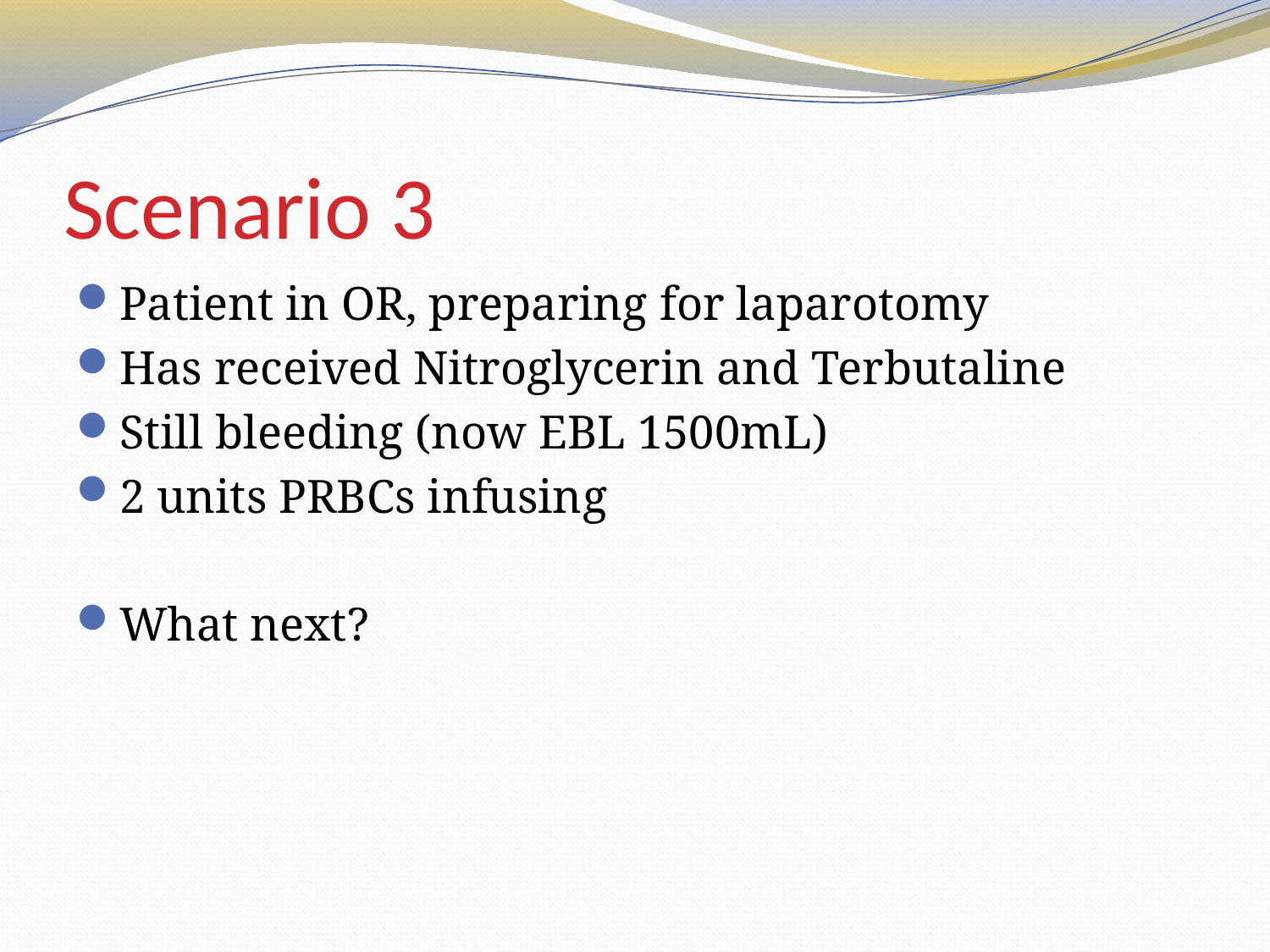

# Scenario 3
Patient in OR, preparing for laparotomy
Has received Nitroglycerin and Terbutaline
Still bleeding (now EBL 1500mL)
2 units PRBCs infusing

What next?